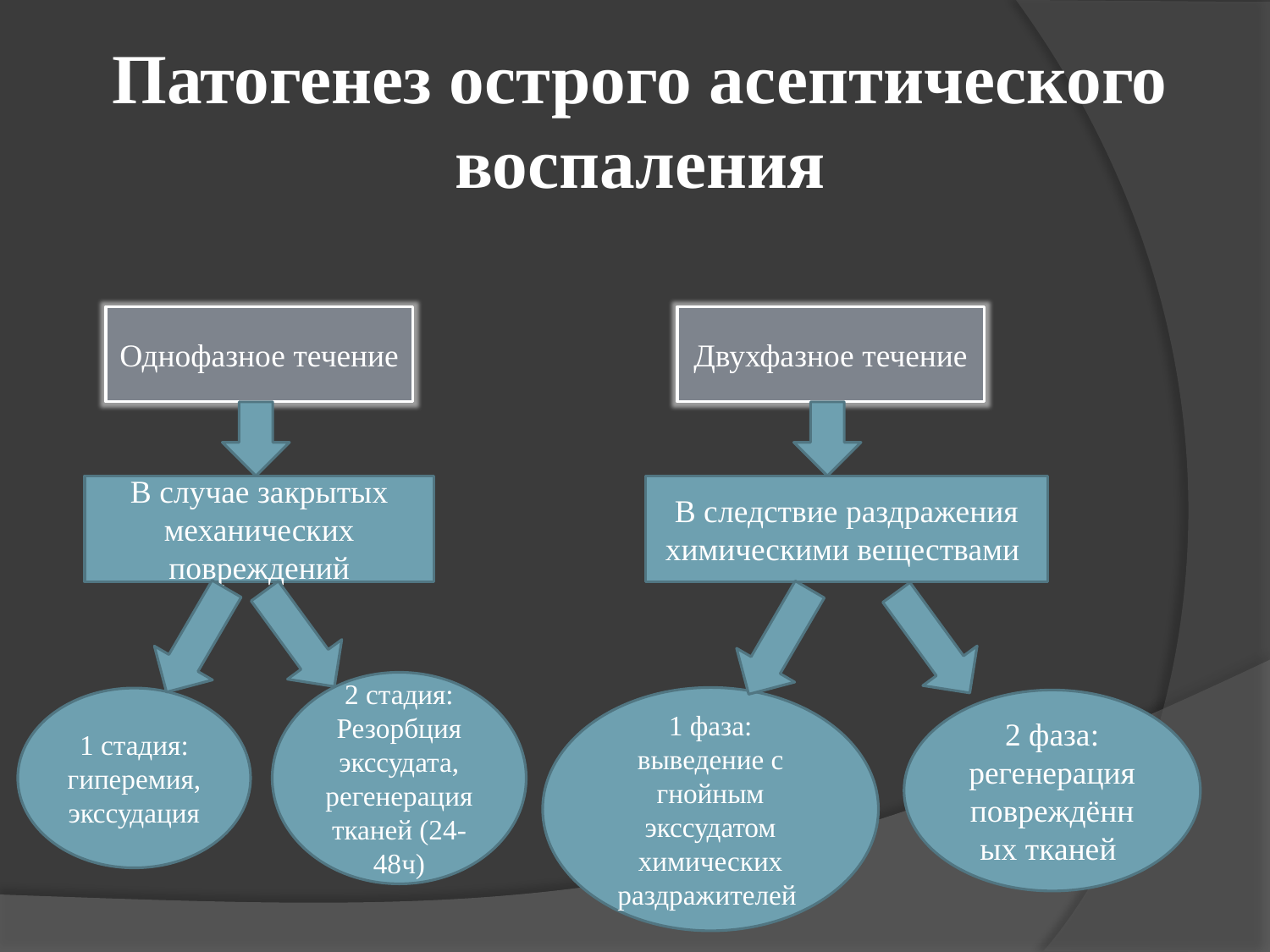

# Патогенез острого асептического воспаления
Однофазное течение
Двухфазное течение

В случае закрытых механических повреждений
В следствие раздражения химическими веществами

2 стадия: Резорбция экссудата, регенерация тканей (24-48ч)
1 фаза: выведение с гнойным экссудатом химических раздражителей
1 стадия: гиперемия, экссудация
2 фаза: регенерация повреждённых тканей